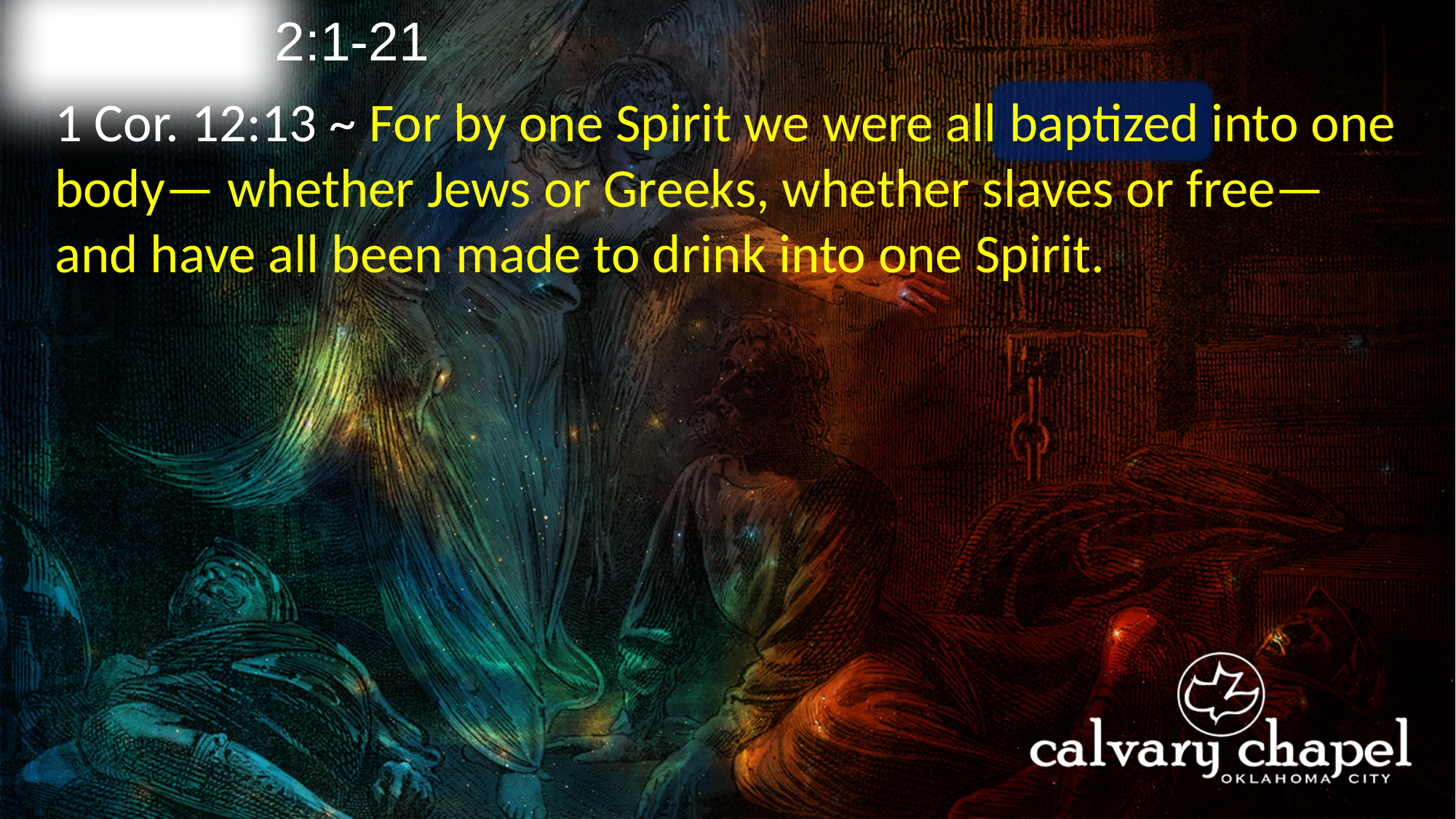

2:1-21
A C T S

1 Cor. 12:13 ~ For by one Spirit we were all baptized into one body— whether Jews or Greeks, whether slaves or free—and have all been made to drink into one Spirit.